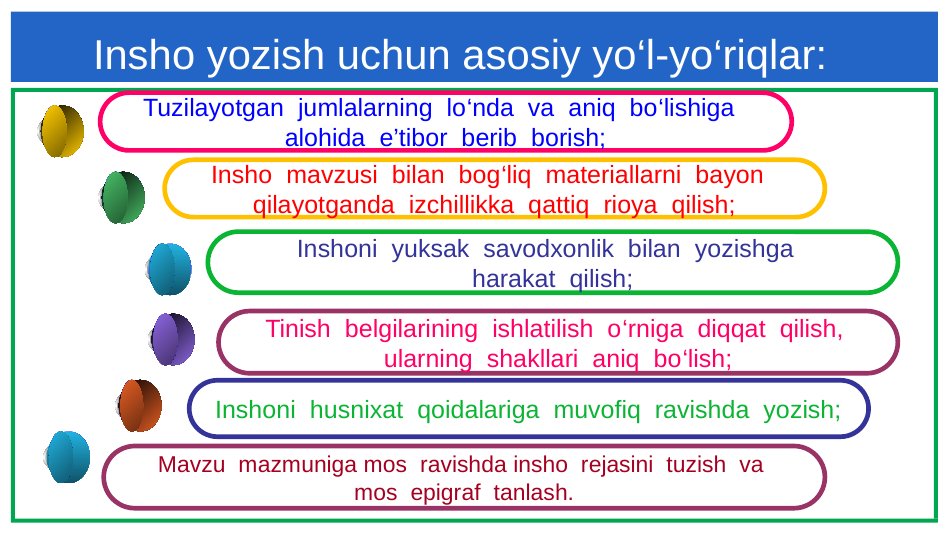

# Insho yozish uchun asosiy yo‘l-yo‘riqlar:

Tuzilayotgan  jumlalarning  lo‘nda  va  aniq  bo‘lishiga
alohida  e’tibor  berib  borish;

Insho  mavzusi  bilan  bog‘liq  materiallarni  bayon
qilayotganda  izchillikka  qattiq  rioya  qilish;

Inshoni  yuksak  savodxonlik  bilan  yozishga
harakat  qilish;

Tinish  belgilarining  ishlatilish  o‘rniga  diqqat  qilish,
ularning  shakllari  aniq  bo‘lish;

Inshoni  husnixat  qoidalariga  muvofiq  ravishda  yozish;

Mavzu  mazmuniga mos  ravishda insho  rejasini  tuzish  va
mos  epigraf  tanlash.